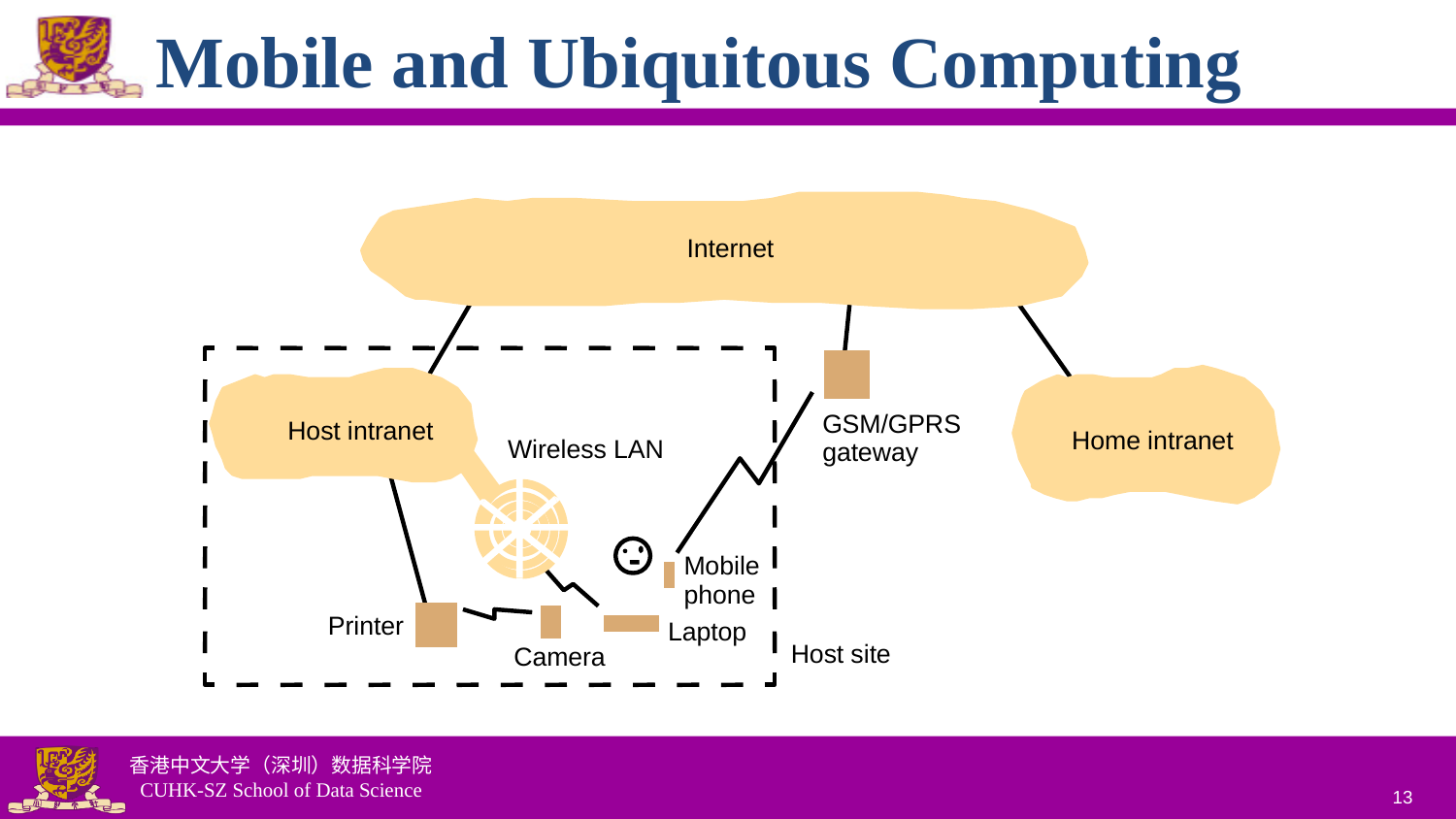

# Mobile and Ubiquitous Computing

Internet

GSM/GPRS
Host intranet

Home intranet
Wireless LAN
gateway

Mobile

phone

Printer

Laptop

Host site
Camera

13